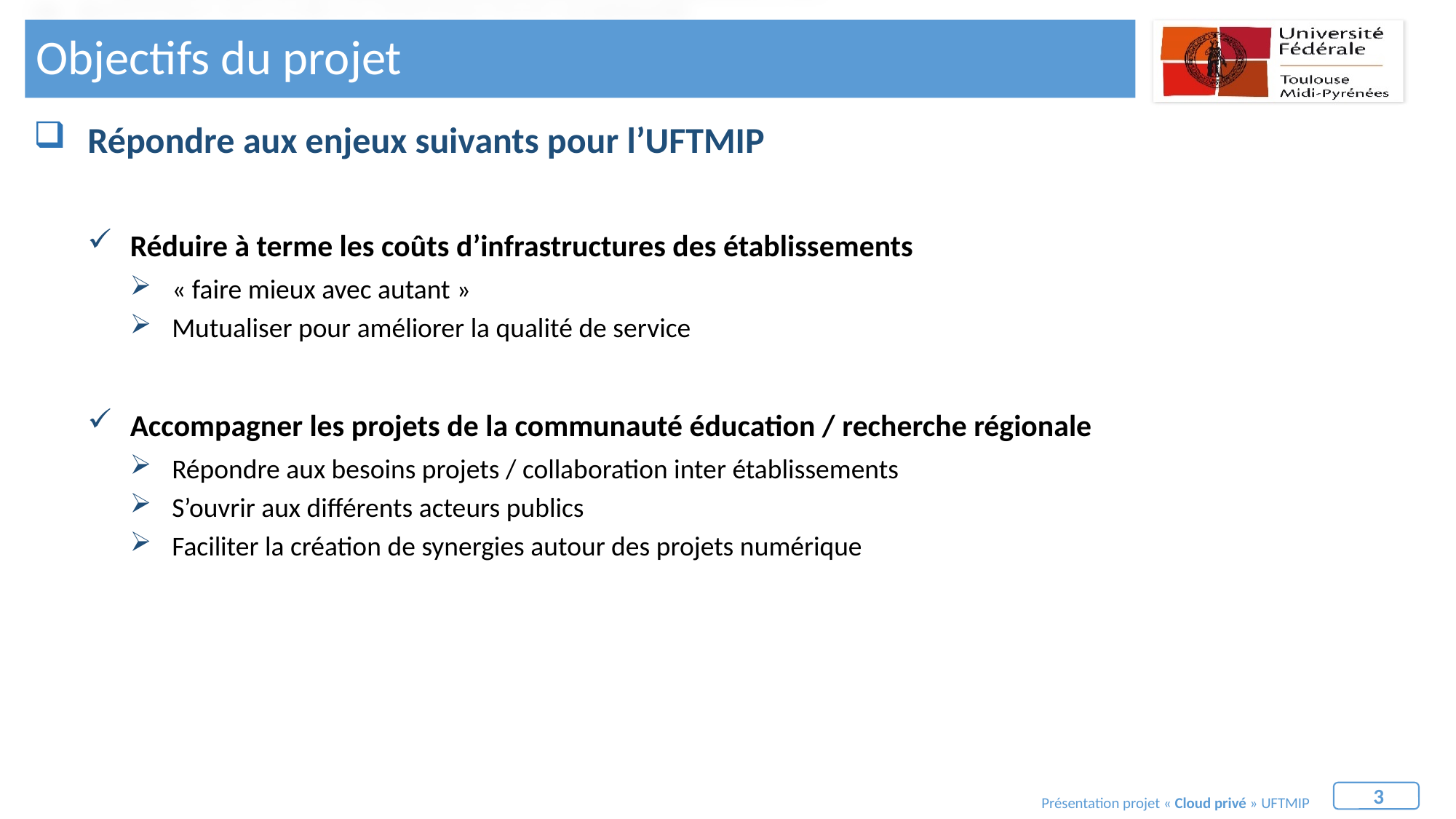

# Objectifs du projet
Répondre aux enjeux suivants pour l’UFTMIP

Réduire à terme les coûts d’infrastructures des établissements
« faire mieux avec autant »
Mutualiser pour améliorer la qualité de service

Accompagner les projets de la communauté éducation / recherche régionale
Répondre aux besoins projets / collaboration inter établissements
S’ouvrir aux différents acteurs publics
Faciliter la création de synergies autour des projets numérique